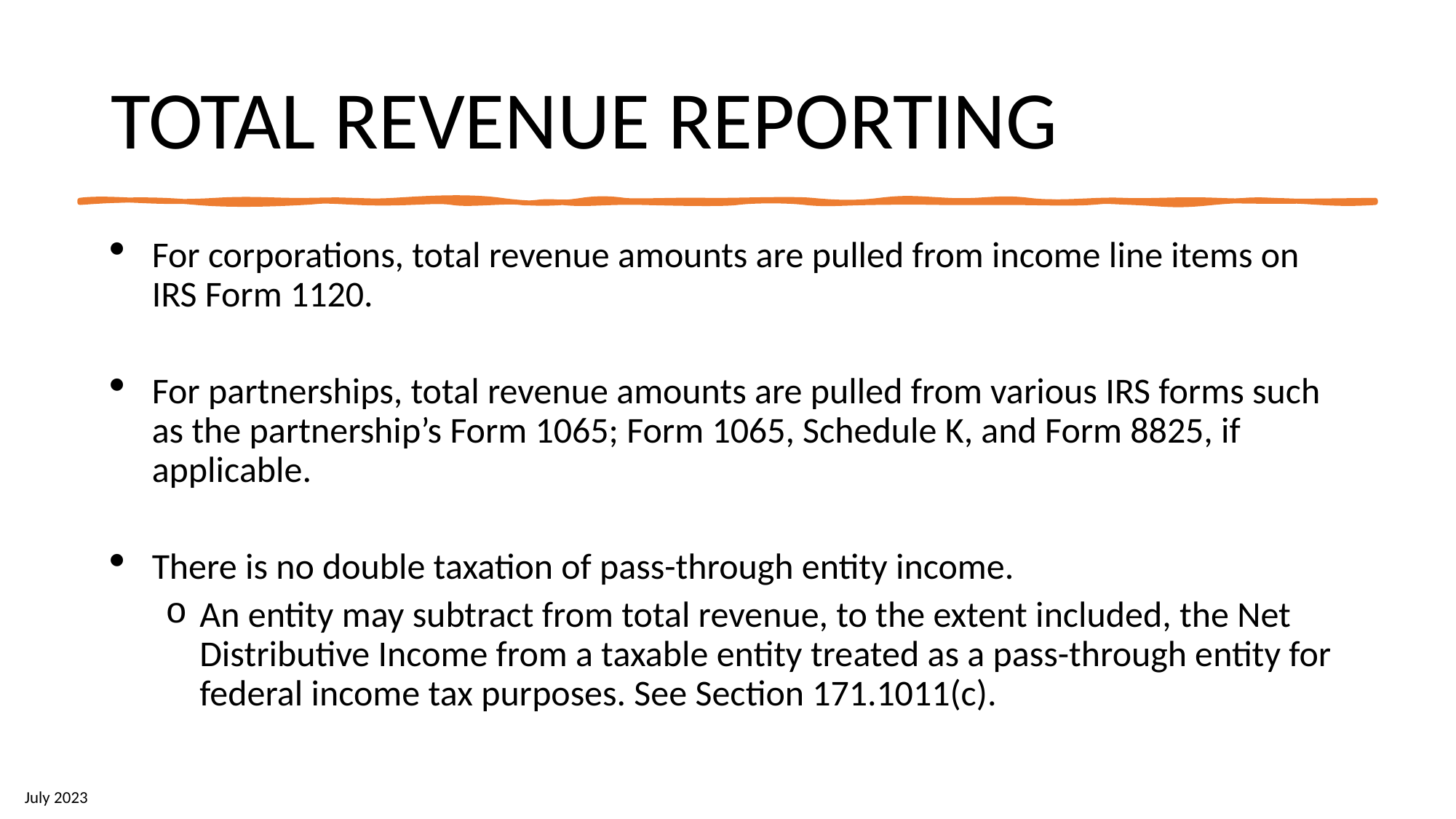

# TOTAL REVENUE REPORTING

For corporations, total revenue amounts are pulled from income line items on IRS Form 1120.

For partnerships, total revenue amounts are pulled from various IRS forms such as the partnership’s Form 1065; Form 1065, Schedule K, and Form 8825, if applicable.

There is no double taxation of pass-through entity income.
An entity may subtract from total revenue, to the extent included, the Net Distributive Income from a taxable entity treated as a pass-through entity for federal income tax purposes. See Section 171.1011(c).
July 2023